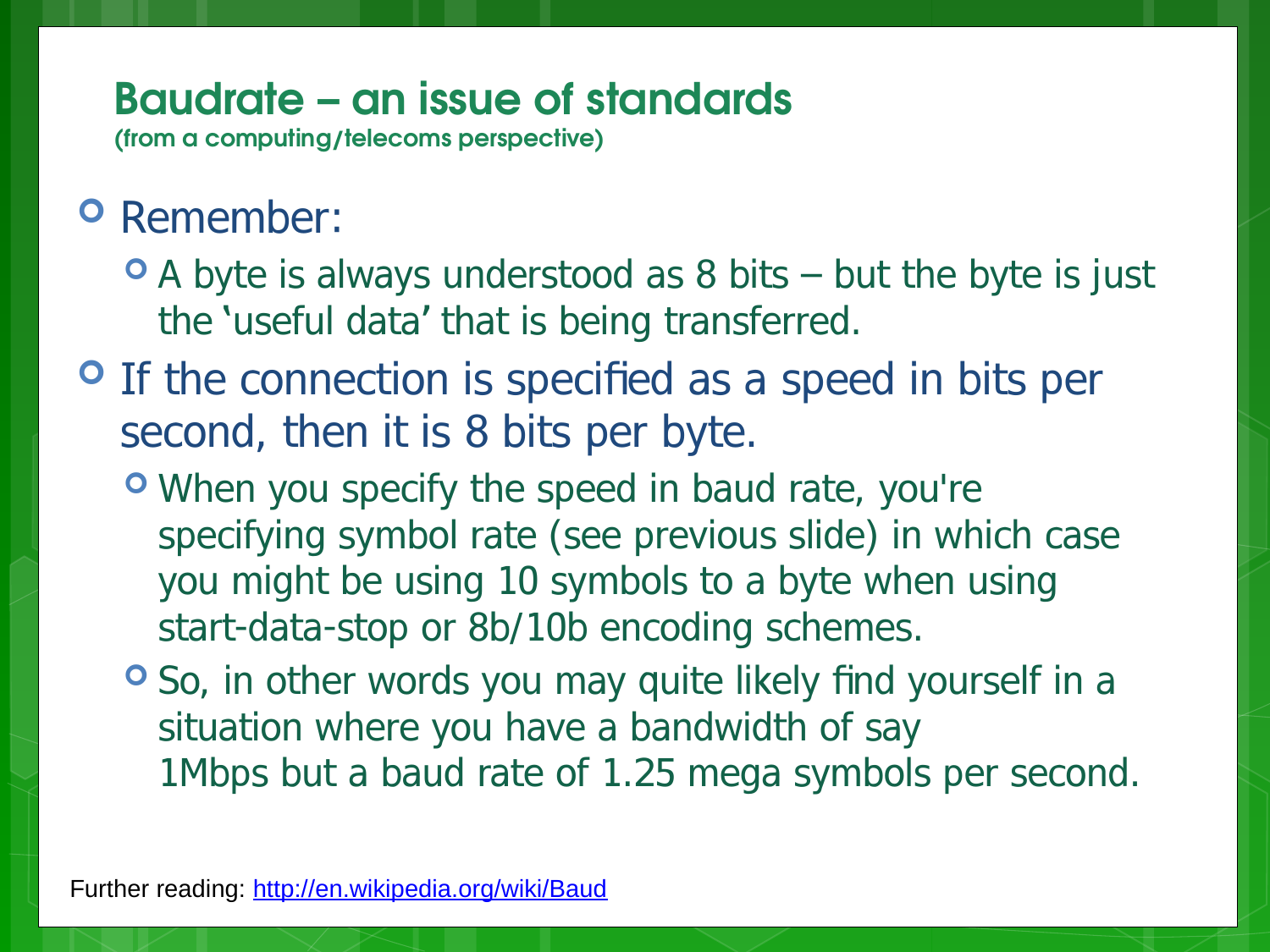

# Baudrate – an issue of standards (from a computing/telecoms perspective)
Remember:
A byte is always understood as 8 bits – but the byte is just the ‘useful data’ that is being transferred.
If the connection is specified as a speed in bits per second, then it is 8 bits per byte.
When you specify the speed in baud rate, you're specifying symbol rate (see previous slide) in which case you might be using 10 symbols to a byte when using start-data-stop or 8b/10b encoding schemes.
So, in other words you may quite likely find yourself in a situation where you have a bandwidth of say
1Mbps but a baud rate of 1.25 mega symbols per second.
Further reading: http://en.wikipedia.org/wiki/Baud